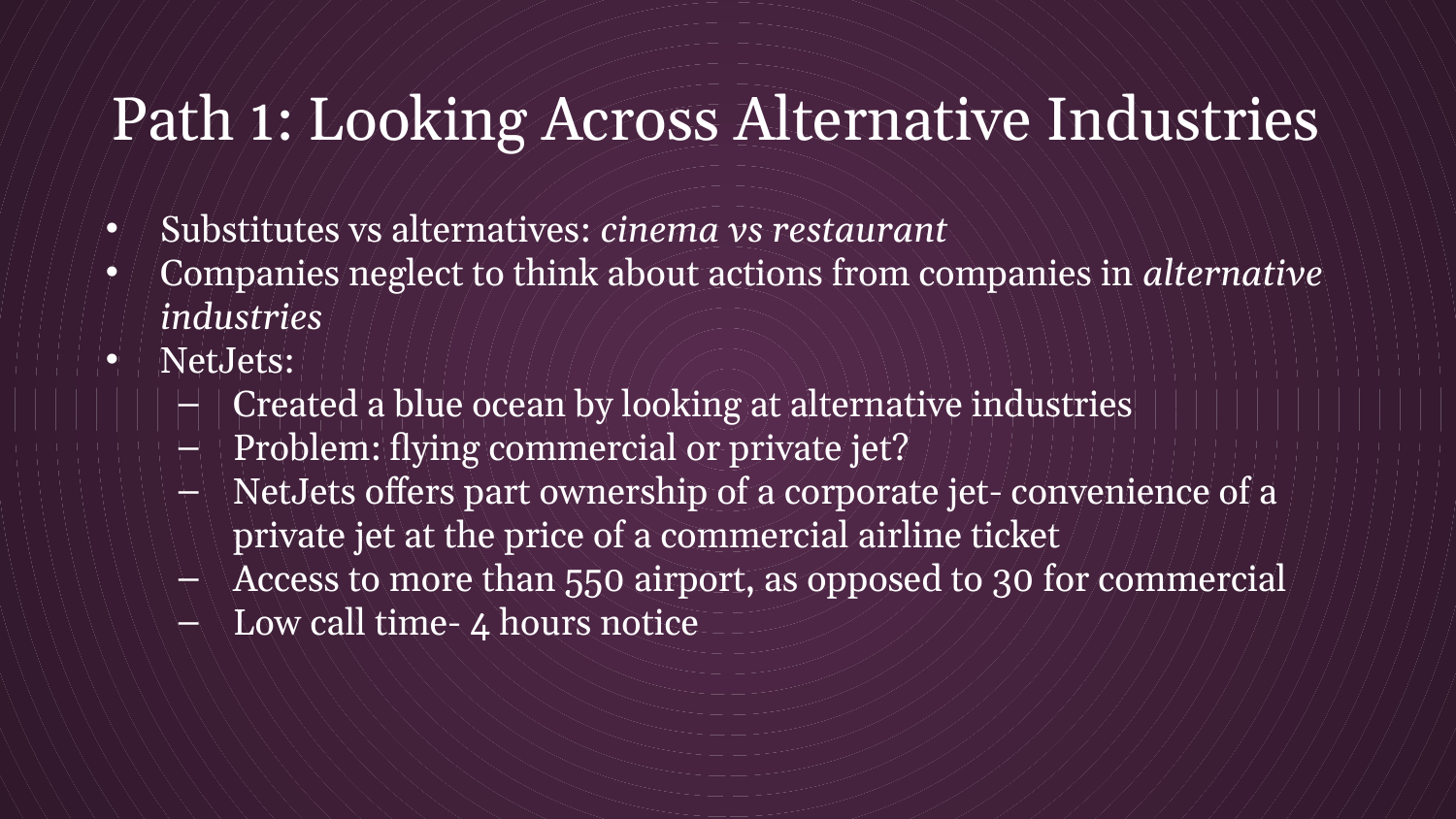

# Path 1: Looking Across Alternative Industries
Substitutes vs alternatives: cinema vs restaurant
Companies neglect to think about actions from companies in alternative industries
NetJets:
Created a blue ocean by looking at alternative industries
Problem: flying commercial or private jet?
NetJets offers part ownership of a corporate jet- convenience of a private jet at the price of a commercial airline ticket
Access to more than 550 airport, as opposed to 30 for commercial
Low call time- 4 hours notice